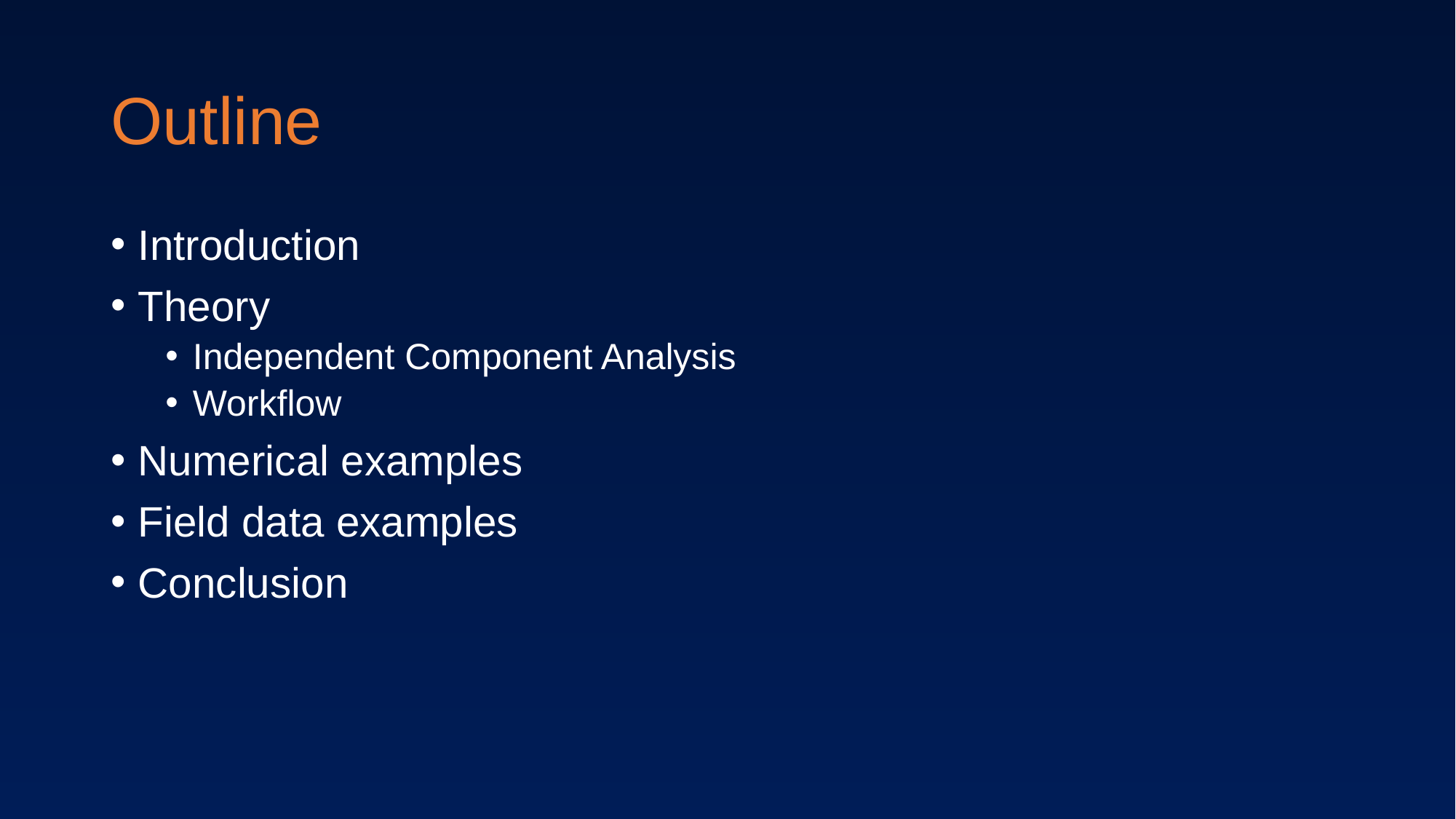

# Outline
Introduction
Theory
Independent Component Analysis
Workflow
Numerical examples
Field data examples
Conclusion